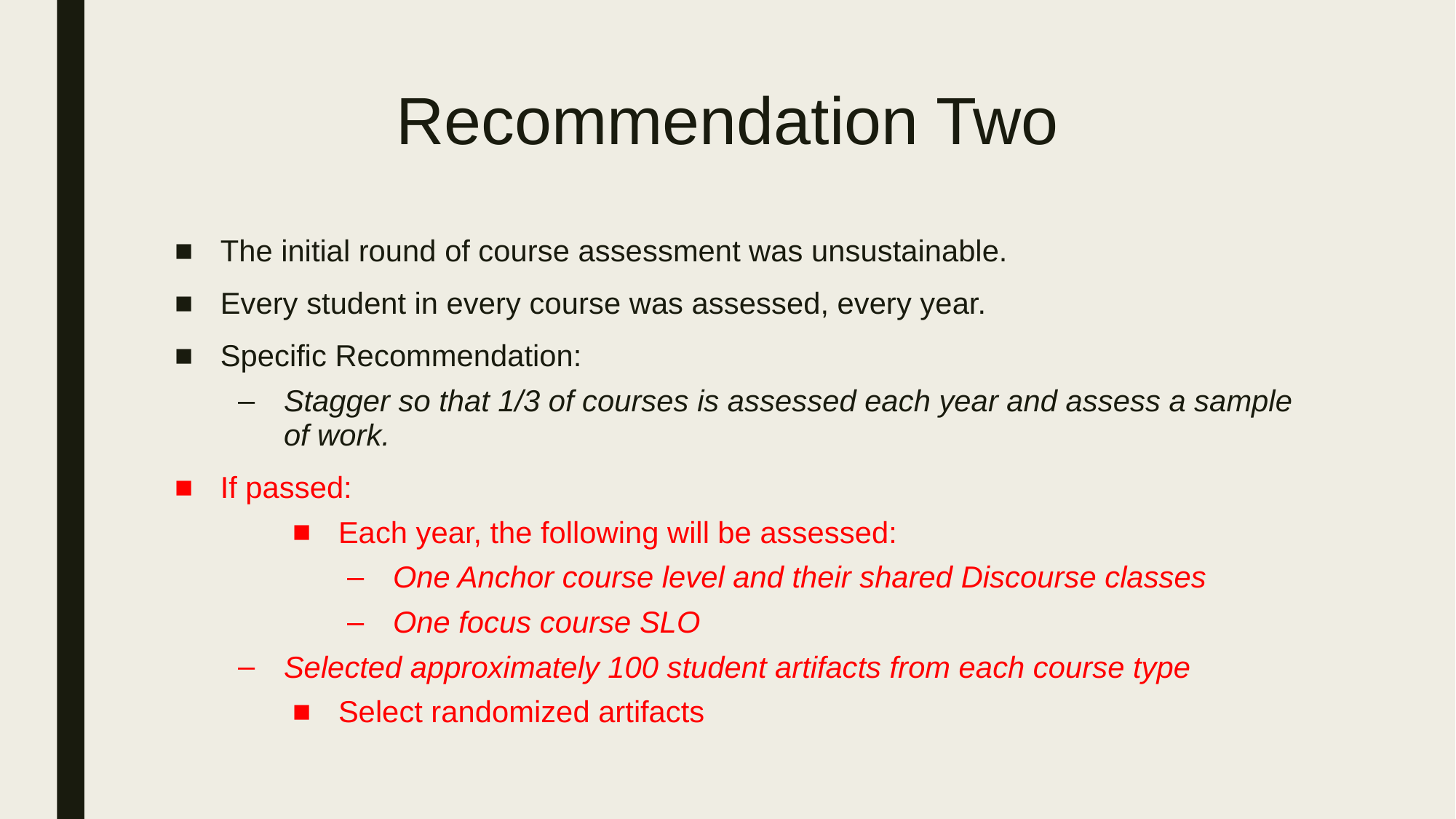

# Recommendation Two
The initial round of course assessment was unsustainable.
Every student in every course was assessed, every year.
Specific Recommendation:
Stagger so that 1/3 of courses is assessed each year and assess a sample of work.
If passed:
Each year, the following will be assessed:
One Anchor course level and their shared Discourse classes
One focus course SLO
Selected approximately 100 student artifacts from each course type
Select randomized artifacts